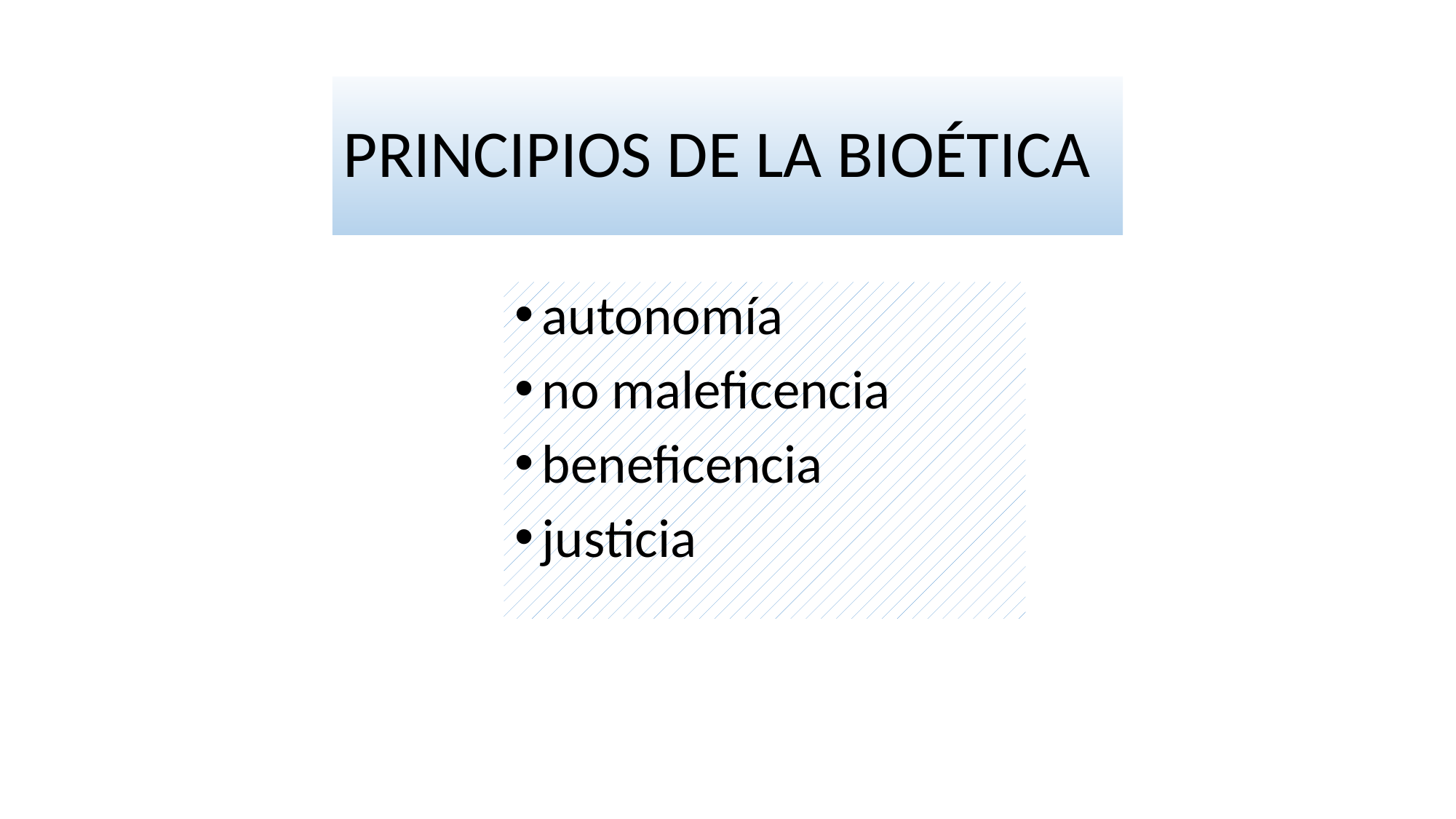

PRINCIPIOS DE LA BIOÉTICA
autonomía
no maleficencia
beneficencia
justicia